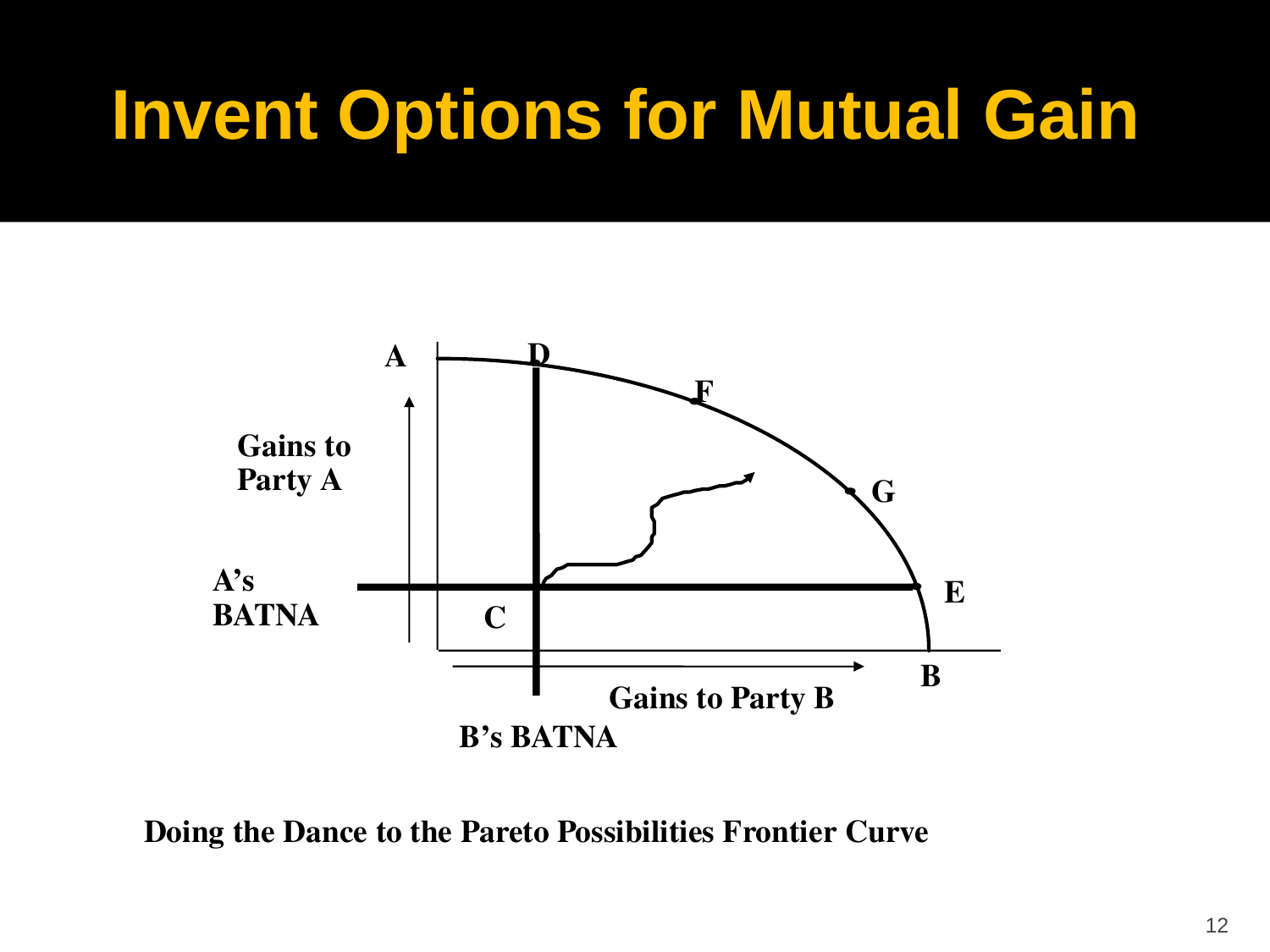

Invent Options for Mutual Gain

D
A

F

Gains to
Party A
G

A’s
BATNA
E

C

B

Gains to Party B
B’s BATNA
Doing the Dance to the Pareto Possibilities Frontier Curve
12